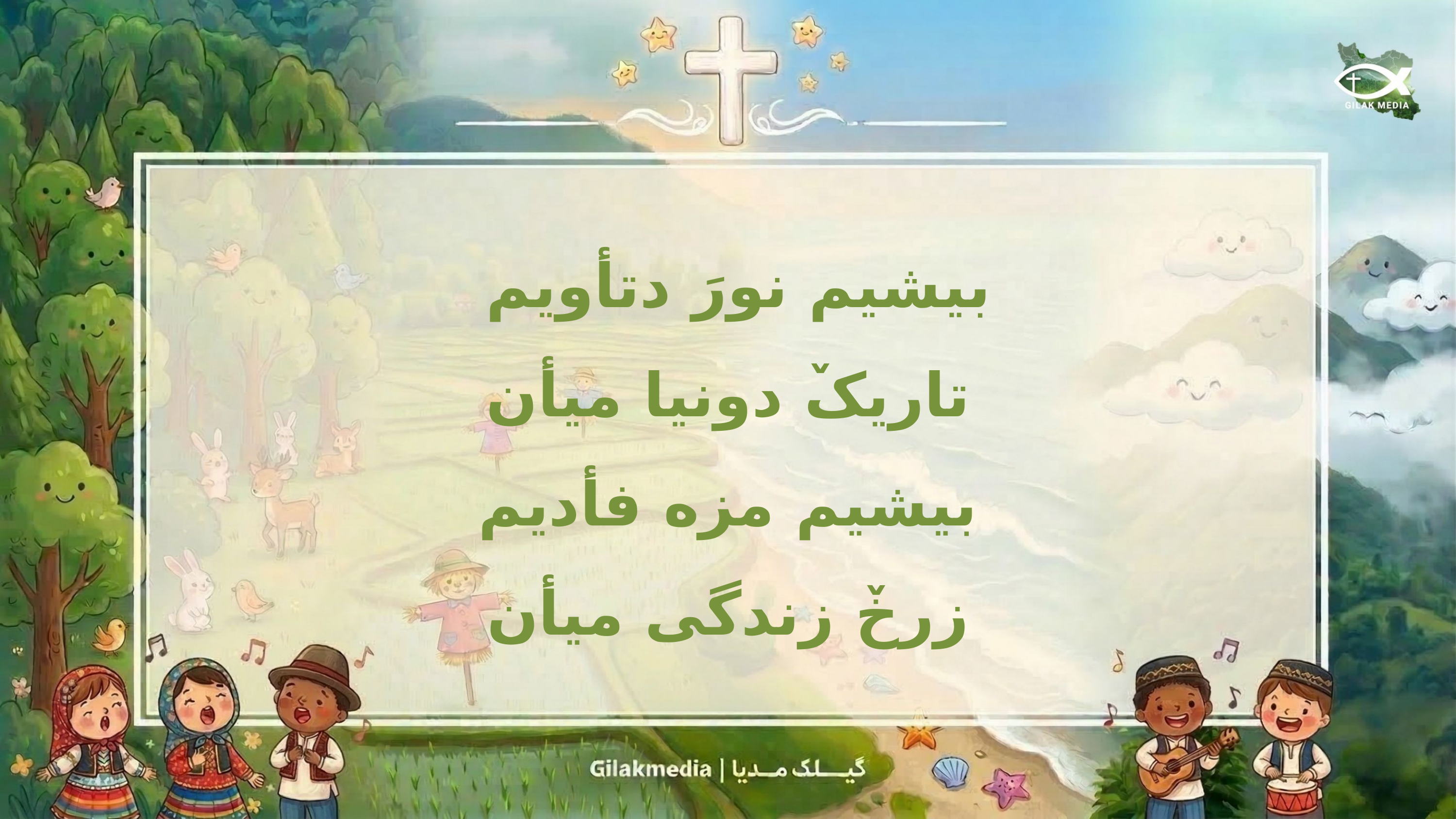

بیشیم نورَ دتأویم
تاریکٚ دونیا میأن
بیشیم مزه فأدیم
زرخٚ زندگی میأن